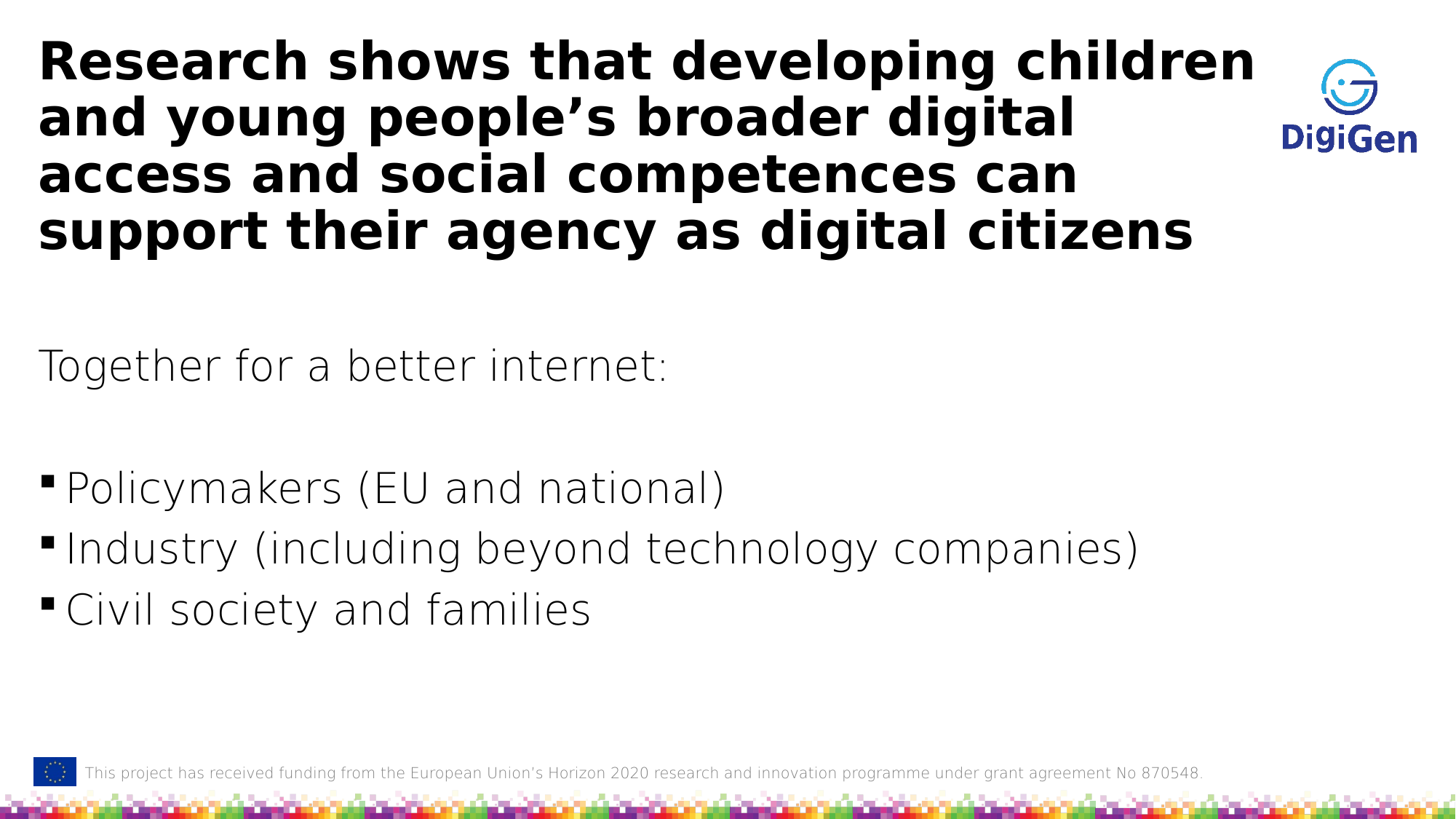

# Research shows that developing children and young people’s broader digital access and social competences can support their agency as digital citizens
Together for a better internet:

Policymakers (EU and national)
Industry (including beyond technology companies)
Civil society and families